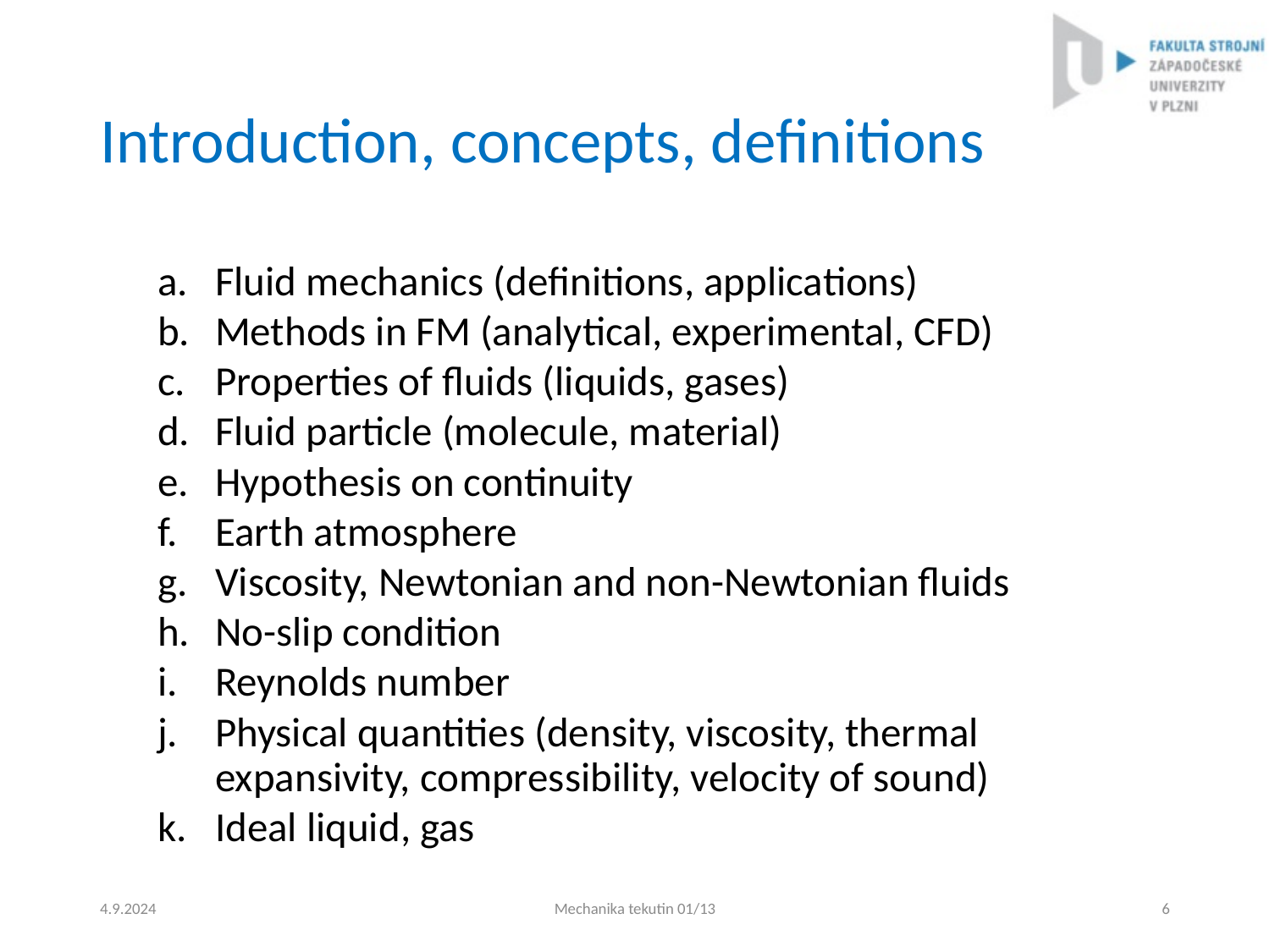

# Introduction, concepts, definitions
Fluid mechanics (definitions, applications)
Methods in FM (analytical, experimental, CFD)
Properties of fluids (liquids, gases)
Fluid particle (molecule, material)
Hypothesis on continuity
Earth atmosphere
Viscosity, Newtonian and non-Newtonian fluids
No-slip condition
Reynolds number
Physical quantities (density, viscosity, thermal expansivity, compressibility, velocity of sound)
Ideal liquid, gas
4.9.2024
Mechanika tekutin 01/13
6